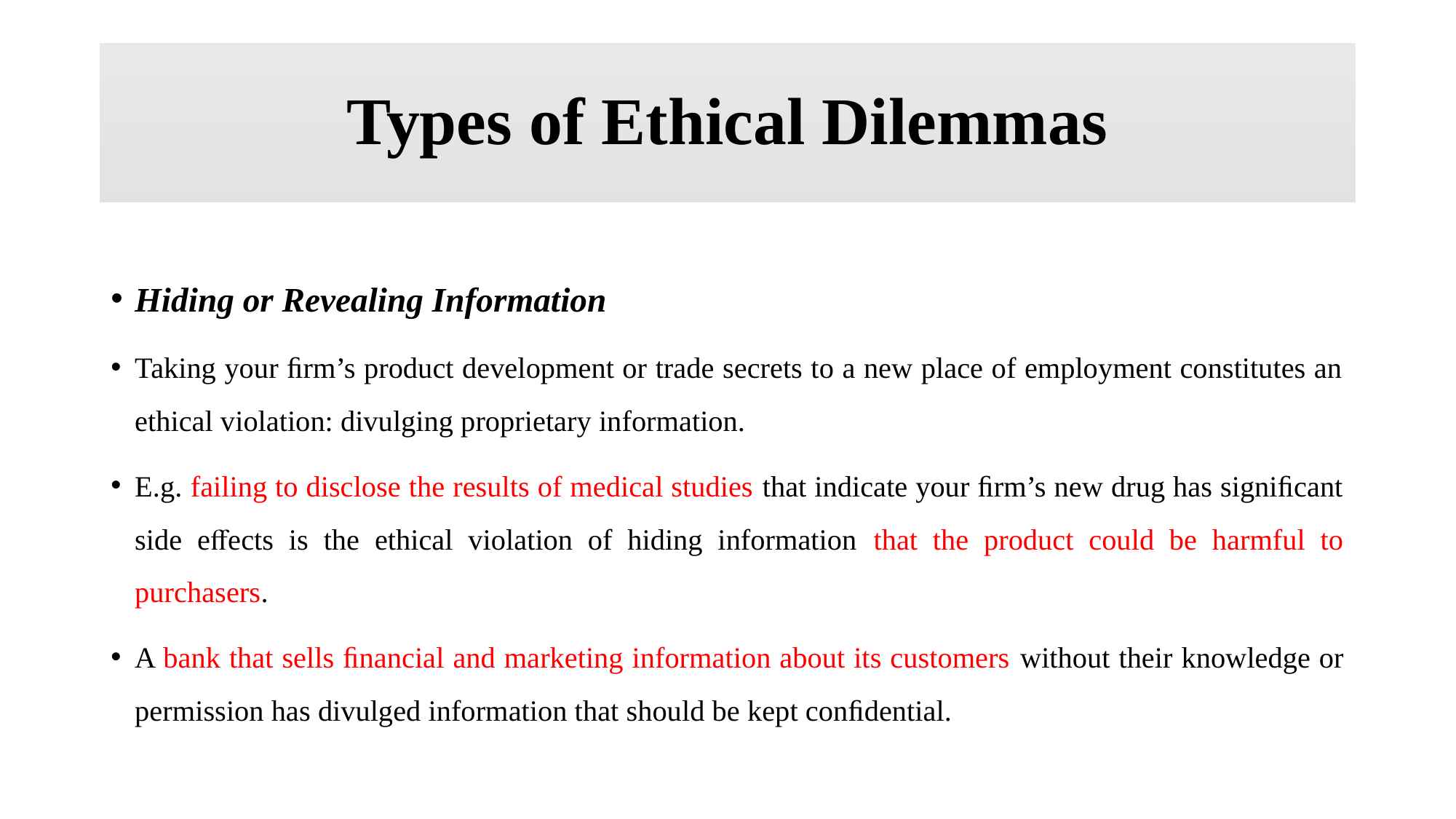

# Types of Ethical Dilemmas
Hiding or Revealing Information
Taking your ﬁrm’s product development or trade secrets to a new place of employment constitutes an ethical violation: divulging proprietary information.
E.g. failing to disclose the results of medical studies that indicate your ﬁrm’s new drug has signiﬁcant side eﬀects is the ethical violation of hiding information that the product could be harmful to purchasers.
A bank that sells ﬁnancial and marketing information about its customers without their knowledge or permission has divulged information that should be kept conﬁdential.